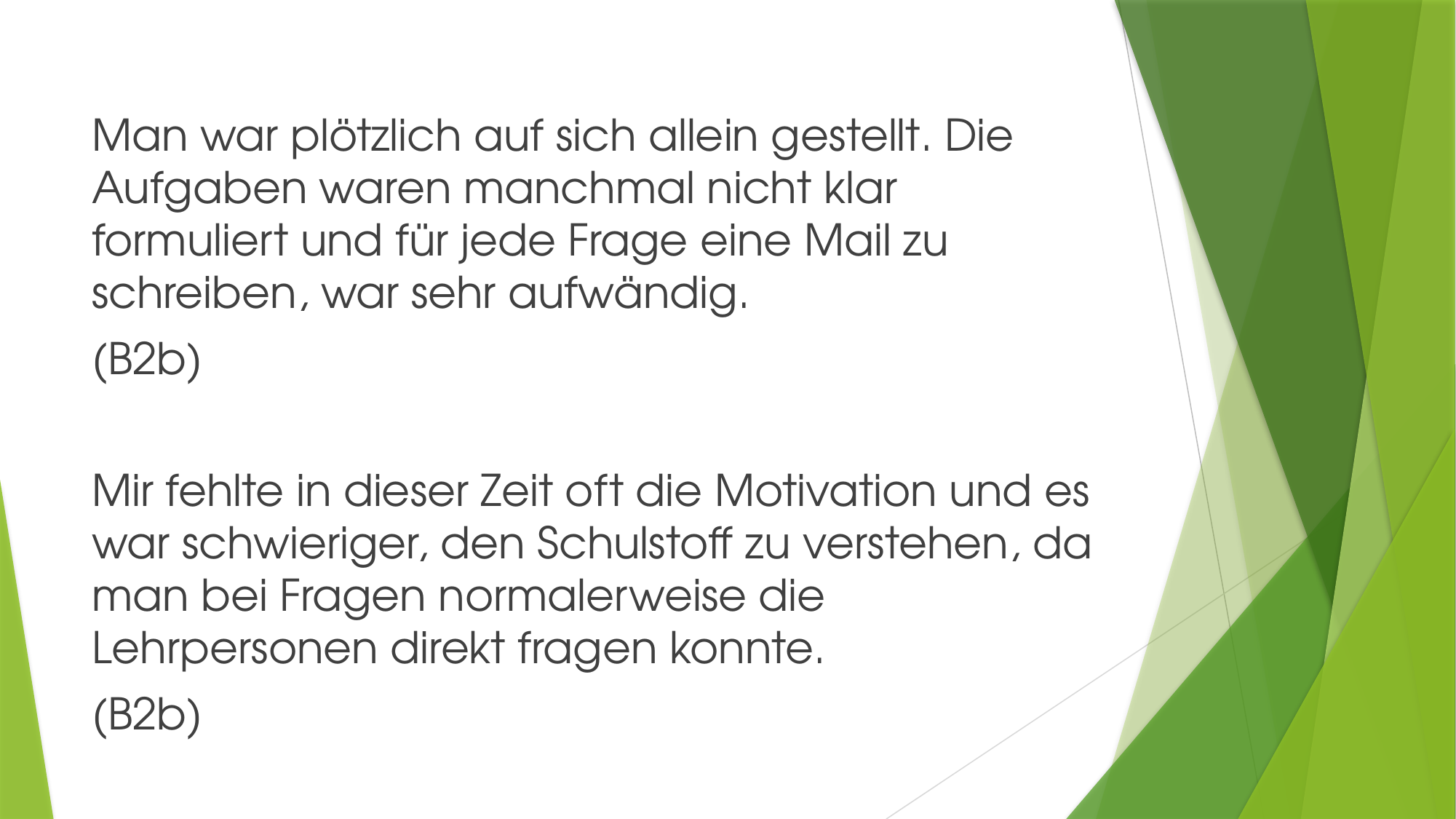

Man war plötzlich auf sich allein gestellt. Die Aufgaben waren manchmal nicht klar formuliert und für jede Frage eine Mail zu schreiben, war sehr aufwändig.
(B2b)

Mir fehlte in dieser Zeit oft die Motivation und es war schwieriger, den Schulstoff zu verstehen, da man bei Fragen normalerweise die Lehrpersonen direkt fragen konnte.
(B2b)